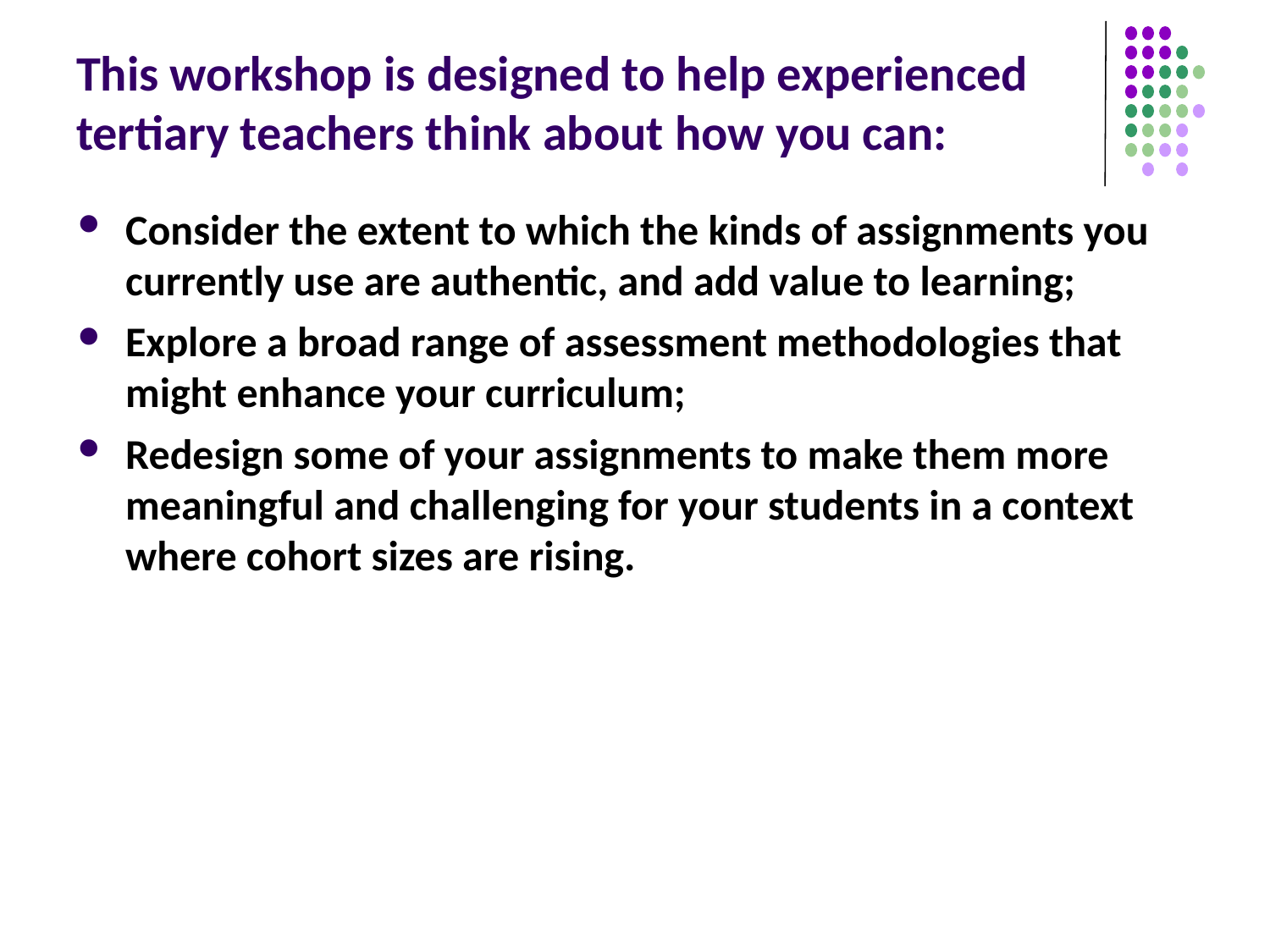

# This workshop is designed to help experienced tertiary teachers think about how you can:
Consider the extent to which the kinds of assignments you currently use are authentic, and add value to learning;
Explore a broad range of assessment methodologies that might enhance your curriculum;
Redesign some of your assignments to make them more meaningful and challenging for your students in a context where cohort sizes are rising.